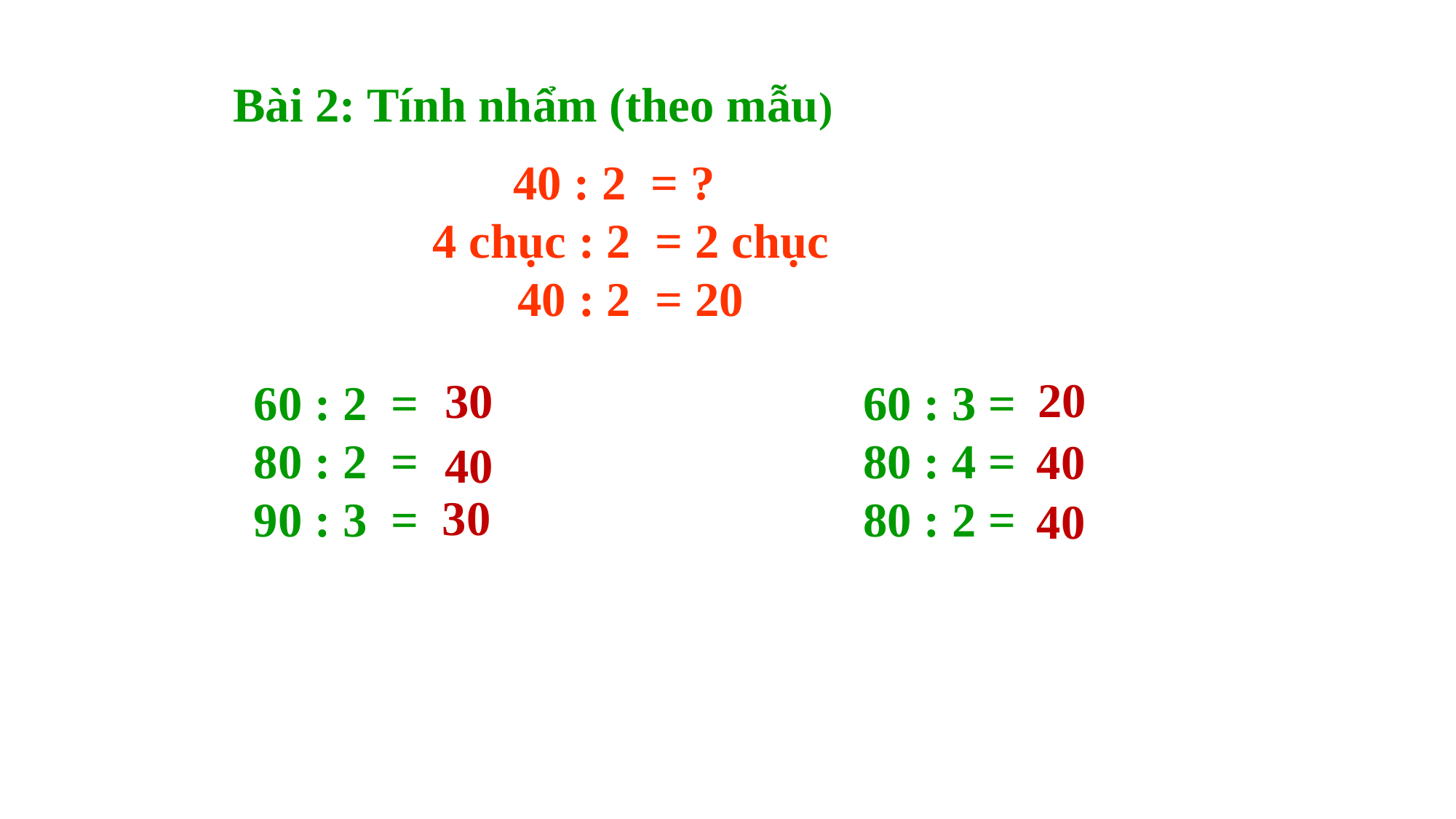

Bài 2: Tính nhẩm (theo mẫu)
 40 : 2  = ?
    4 chục : 2  = 2 chục
    40 : 2  = 20
20
30
60 : 2  =
80 : 2  =
90 : 3  =

60 : 3 =
80 : 4 =
80 : 2 =
40
40
30
40